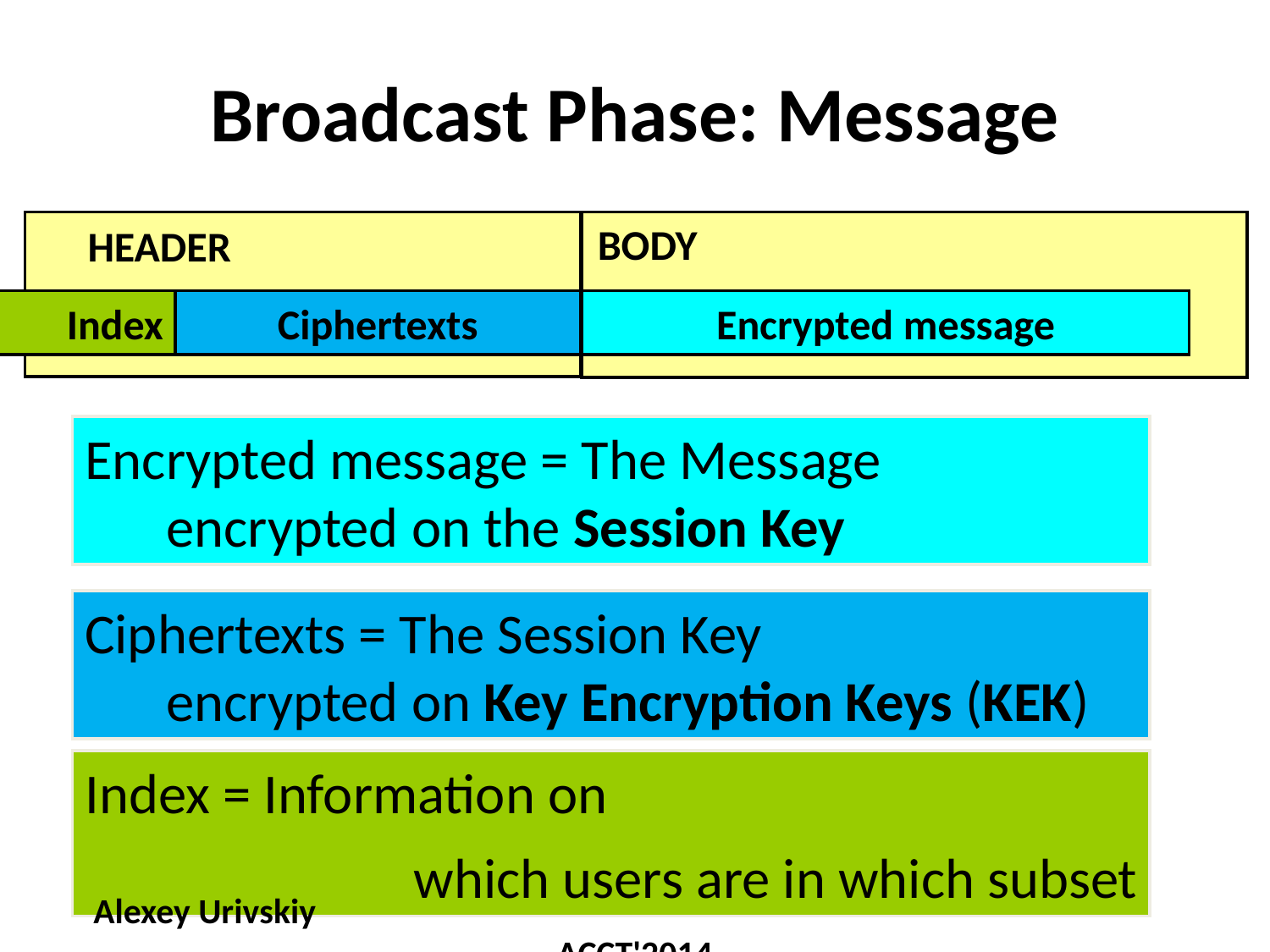

Broadcast Phase: Message

BODY
HEADER
Index
Ciphertexts
Encrypted message
Encrypted message = The Message
encrypted on the Session Key
Ciphertexts = The Session Key
encrypted on Key Encryption Keys (KEK)
Index = Information on
which users are in which subset
Alexey Urivskiy                                                                                                            ACCT'2014